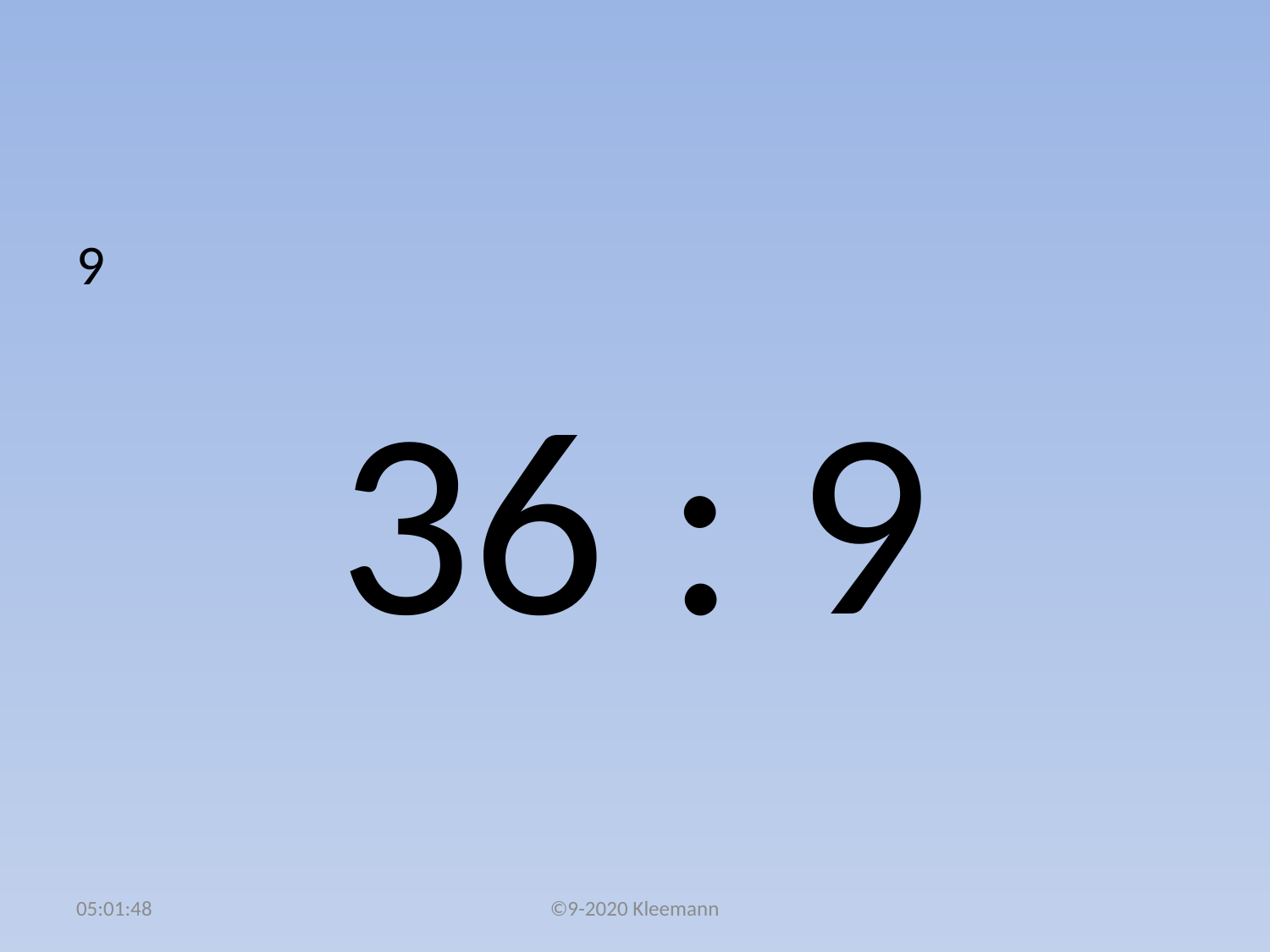

#
9
36 : 9
05:01:48
©9-2020 Kleemann